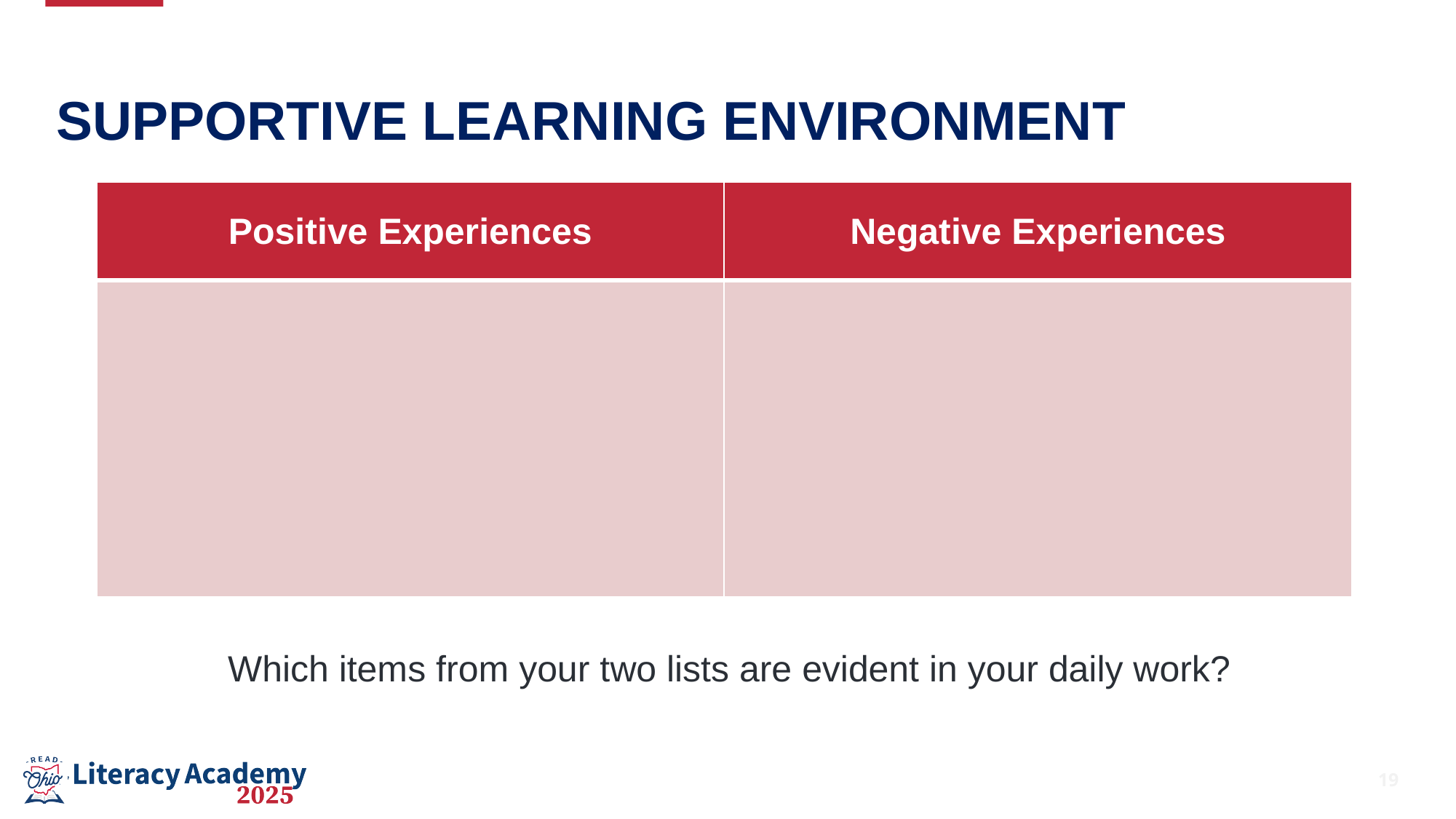

# Supportive Learning Environment
| Positive Experiences | Negative Experiences |
| --- | --- |
|  |  |
Which items from your two lists are evident in your daily work?

19